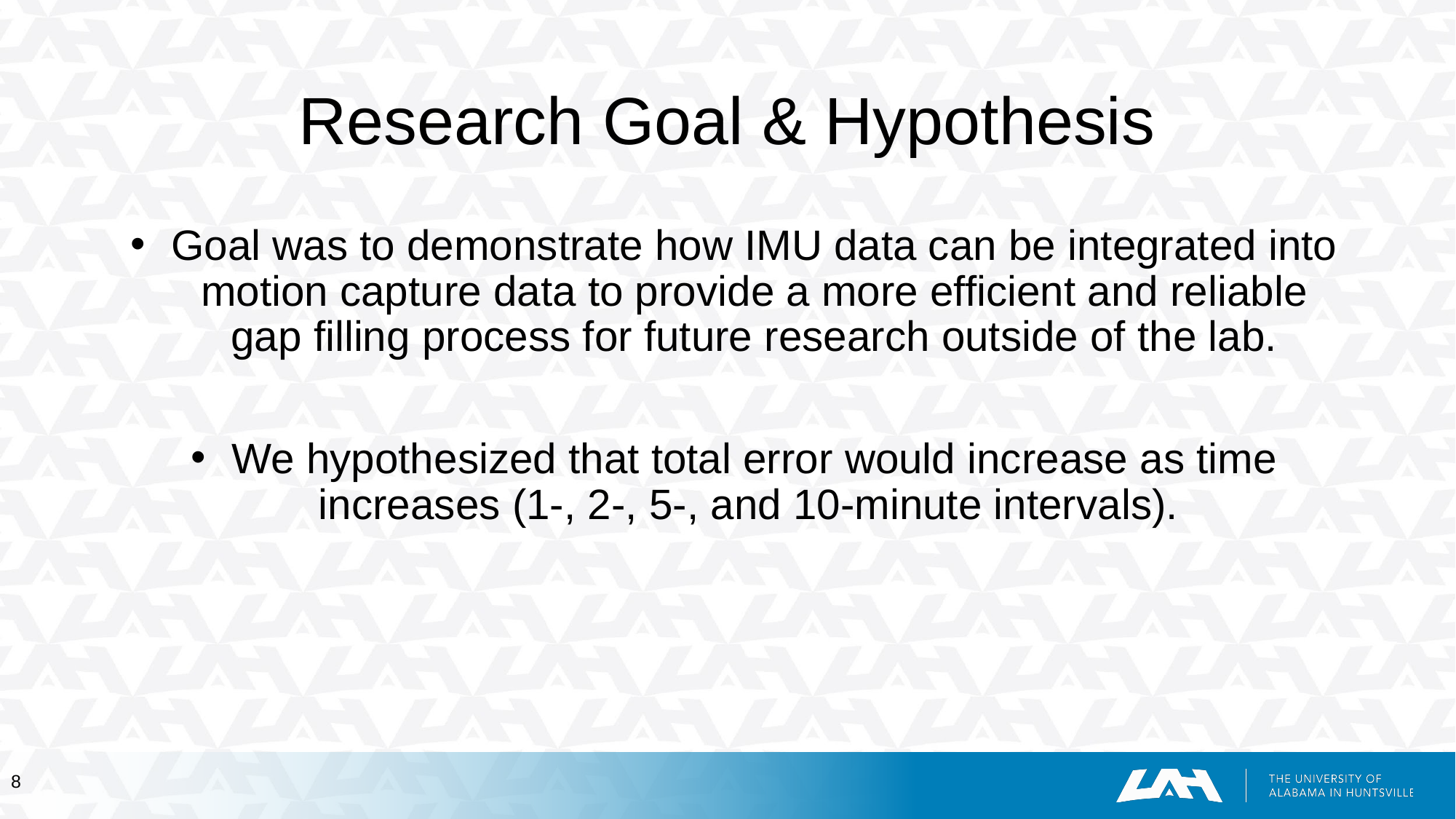

# Research Goal & Hypothesis
Goal was to demonstrate how IMU data can be integrated into motion capture data to provide a more efficient and reliable gap filling process for future research outside of the lab.

We hypothesized that total error would increase as time increases (1-, 2-, 5-, and 10-minute intervals).
8